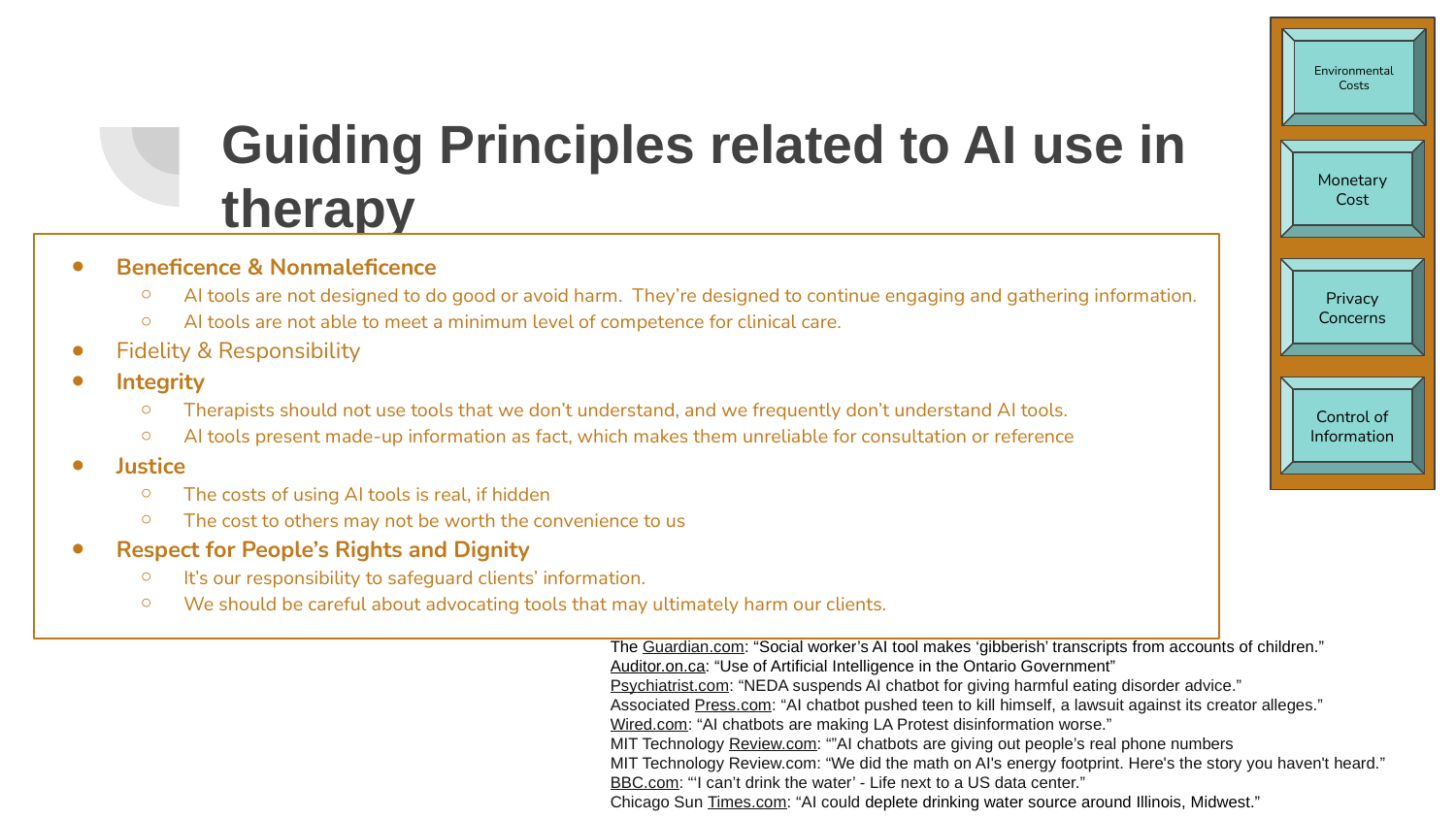

Environmental Costs
# Guiding Principles related to AI use in therapy
Monetary Cost
Beneficence & Nonmaleficence
AI tools are not designed to do good or avoid harm.  They’re designed to continue engaging and gathering information.
AI tools are not able to meet a minimum level of competence for clinical care.
Fidelity & Responsibility
Integrity
Therapists should not use tools that we don’t understand, and we frequently don’t understand AI tools.
AI tools present made-up information as fact, which makes them unreliable for consultation or reference
Justice
The costs of using AI tools is real, if hidden
The cost to others may not be worth the convenience to us
Respect for People’s Rights and Dignity
It’s our responsibility to safeguard clients’ information.
We should be careful about advocating tools that may ultimately harm our clients.
Privacy Concerns
Control of Information
The Guardian.com: “Social worker’s AI tool makes ‘gibberish’ transcripts from accounts of children.”
Auditor.on.ca: “Use of Artificial Intelligence in the Ontario Government”
Psychiatrist.com: “NEDA suspends AI chatbot for giving harmful eating disorder advice.”
Associated Press.com: “AI chatbot pushed teen to kill himself, a lawsuit against its creator alleges.”
Wired.com: “AI chatbots are making LA Protest disinformation worse.”
MIT Technology Review.com: “”AI chatbots are giving out people’s real phone numbers
MIT Technology Review.com: “We did the math on AI's energy footprint. Here's the story you haven't heard.”
BBC.com: “‘I can’t drink the water’ - Life next to a US data center.”
Chicago Sun Times.com: “AI could deplete drinking water source around Illinois, Midwest.”